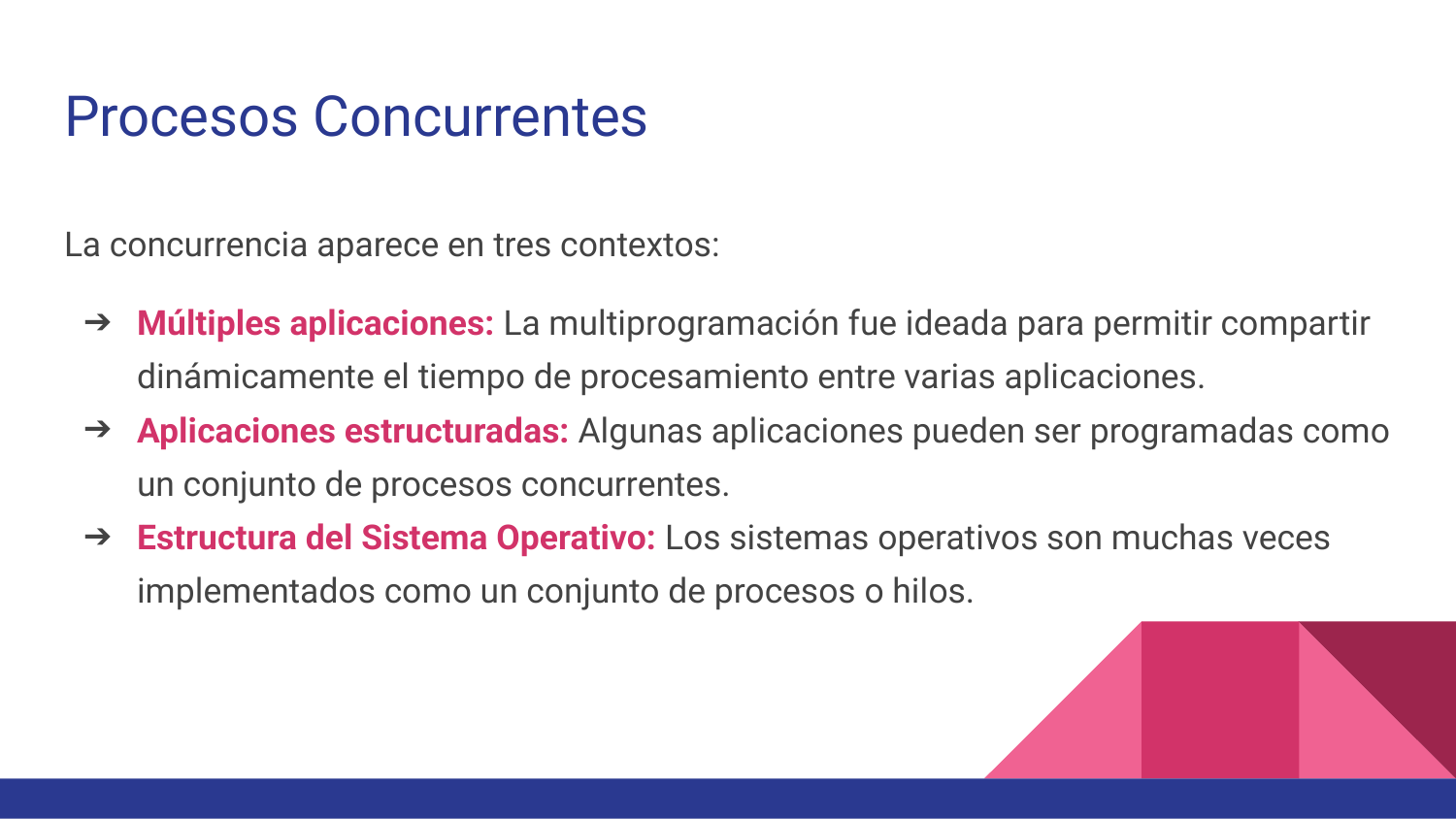

# Procesos Concurrentes

La concurrencia aparece en tres contextos:
Múltiples aplicaciones: La multiprogramación fue ideada para permitir compartir dinámicamente el tiempo de procesamiento entre varias aplicaciones.
Aplicaciones estructuradas: Algunas aplicaciones pueden ser programadas como un conjunto de procesos concurrentes.
Estructura del Sistema Operativo: Los sistemas operativos son muchas veces implementados como un conjunto de procesos o hilos.